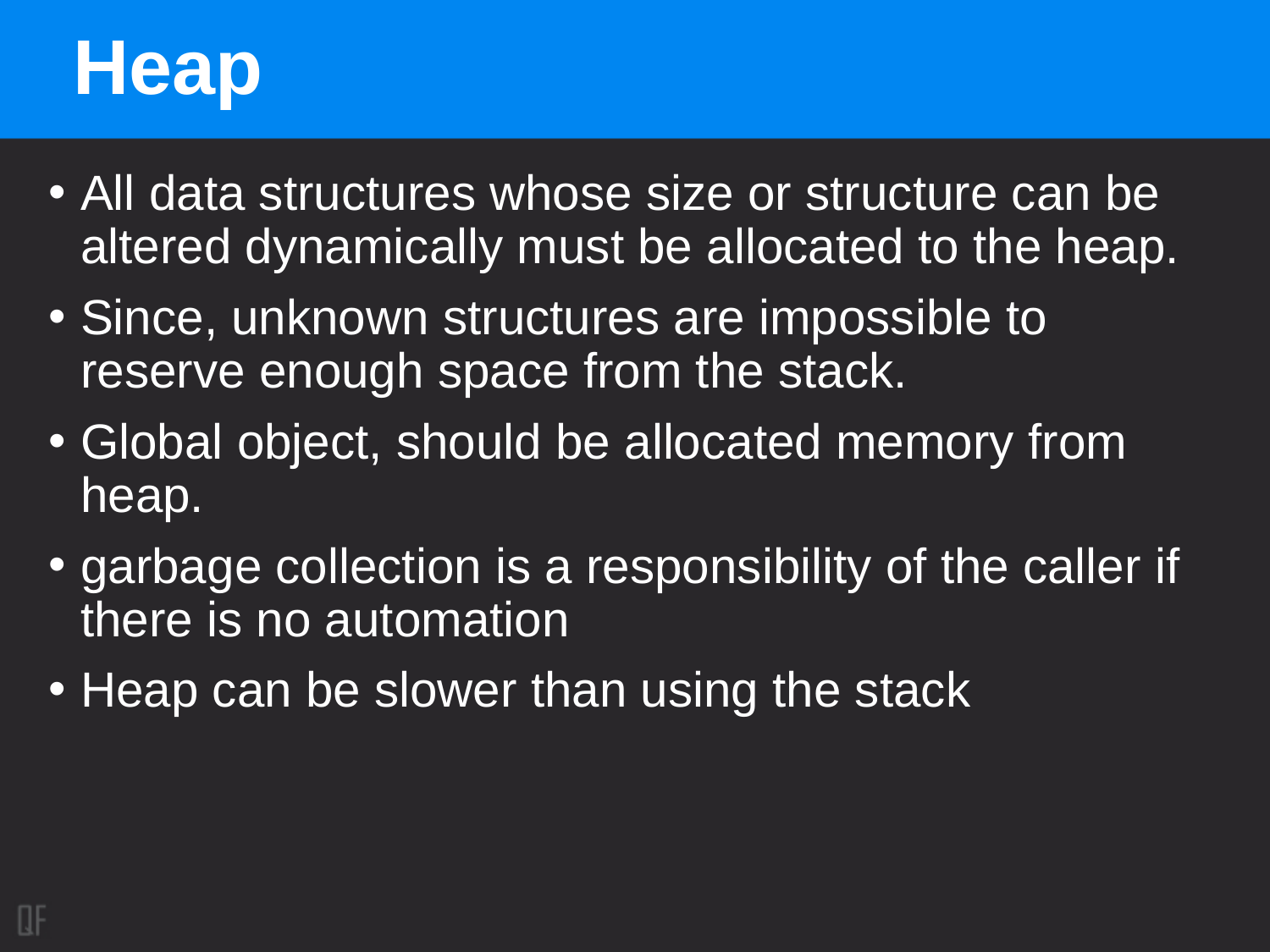

# Heap
All data structures whose size or structure can be altered dynamically must be allocated to the heap.
Since, unknown structures are impossible to reserve enough space from the stack.
Global object, should be allocated memory from heap.
garbage collection is a responsibility of the caller if there is no automation
Heap can be slower than using the stack